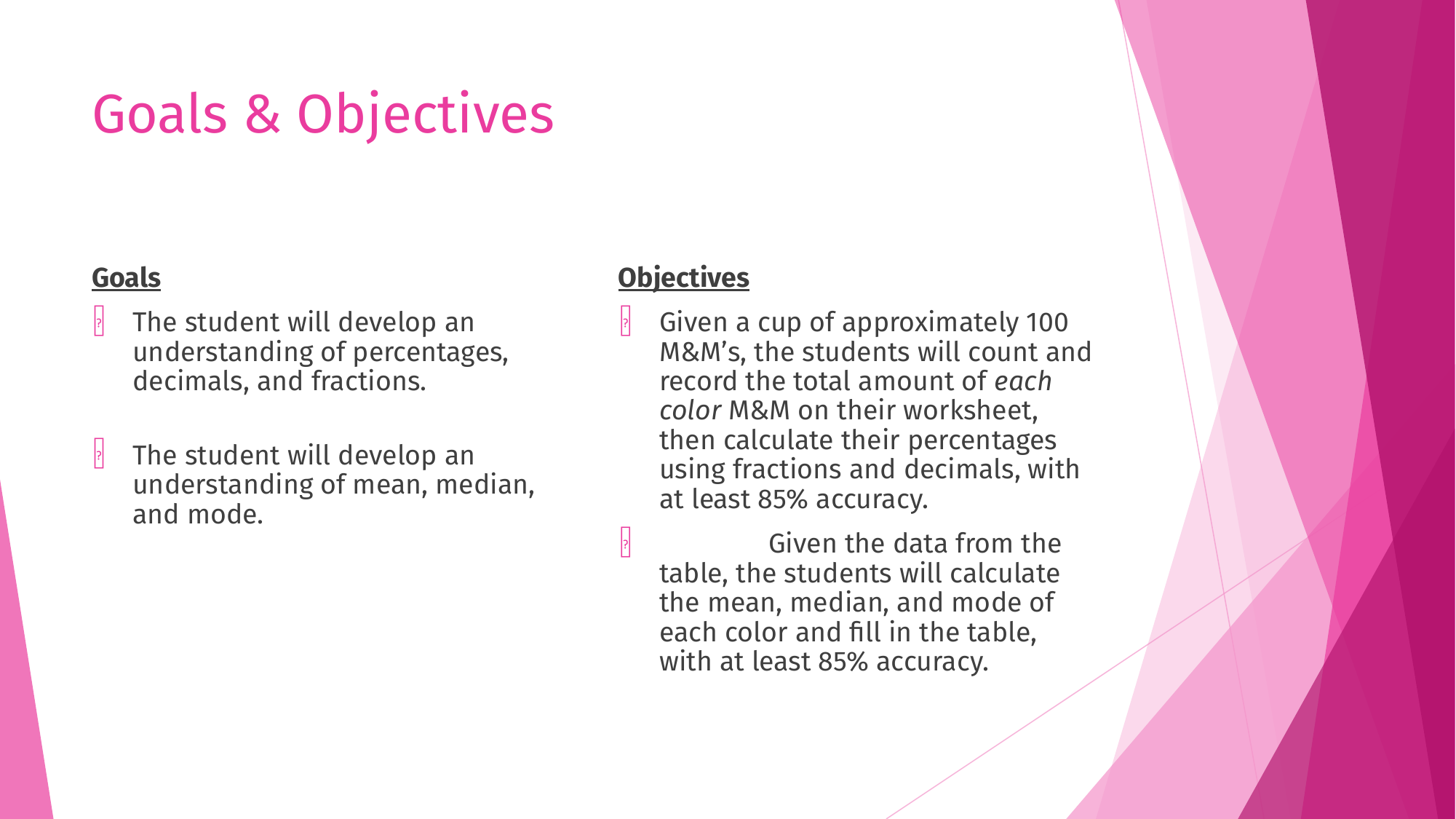

# Goals & Objectives
Goals
The student will develop an understanding of percentages, decimals, and fractions.
The student will develop an understanding of mean, median, and mode.
Objectives
Given a cup of approximately 100 M&M’s, the students will count and record the total amount of each color M&M on their worksheet, then calculate their percentages using fractions and decimals, with at least 85% accuracy.
	Given the data from the table, the students will calculate the mean, median, and mode of each color and fill in the table, with at least 85% accuracy.